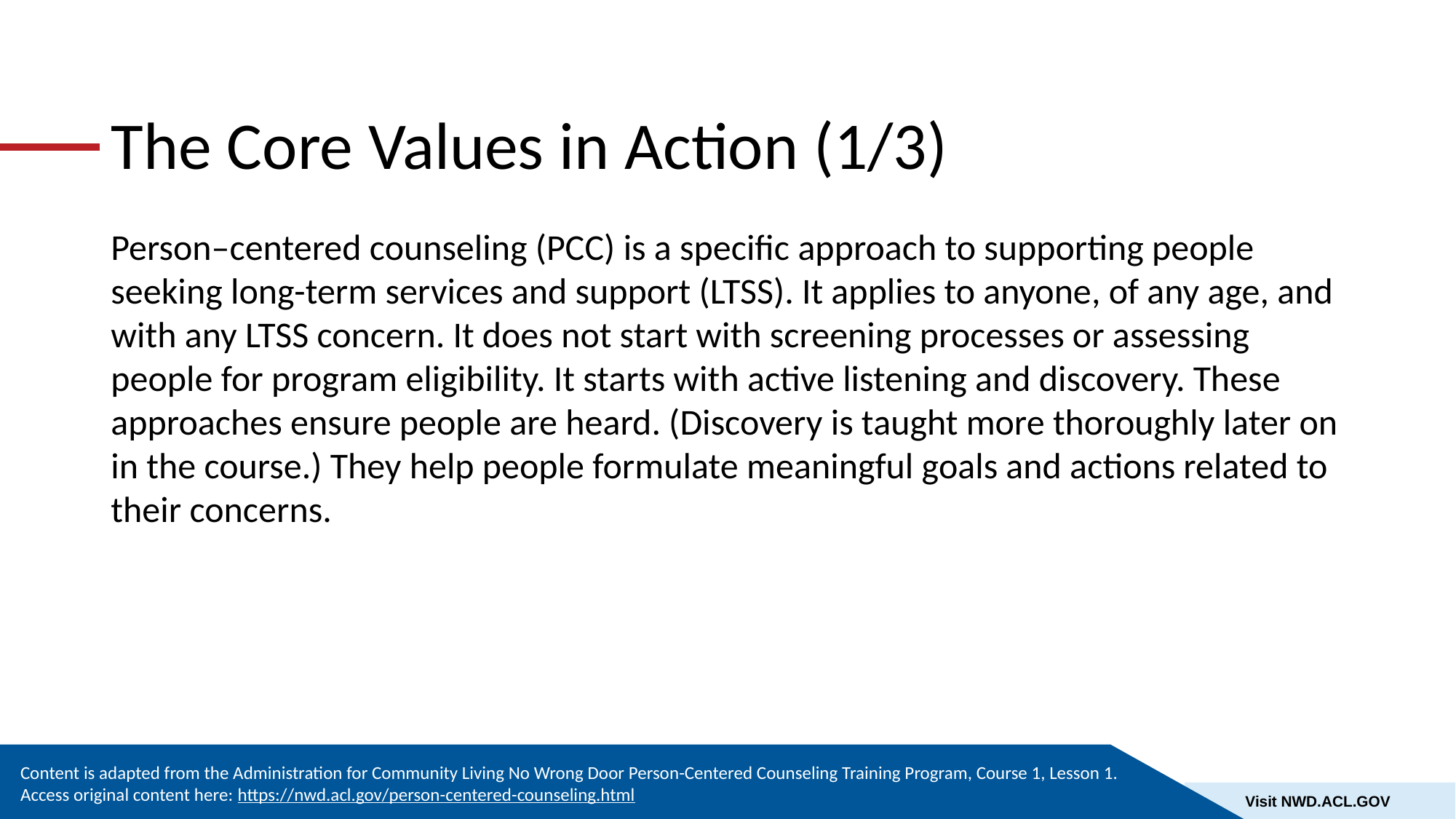

# The Core Values in Action (1/3)
Person–centered counseling (PCC) is a specific approach to supporting people seeking long-term services and support (LTSS). It applies to anyone, of any age, and with any LTSS concern. It does not start with screening processes or assessing people for program eligibility. It starts with active listening and discovery. These approaches ensure people are heard. (Discovery is taught more thoroughly later on in the course.) They help people formulate meaningful goals and actions related to their concerns.